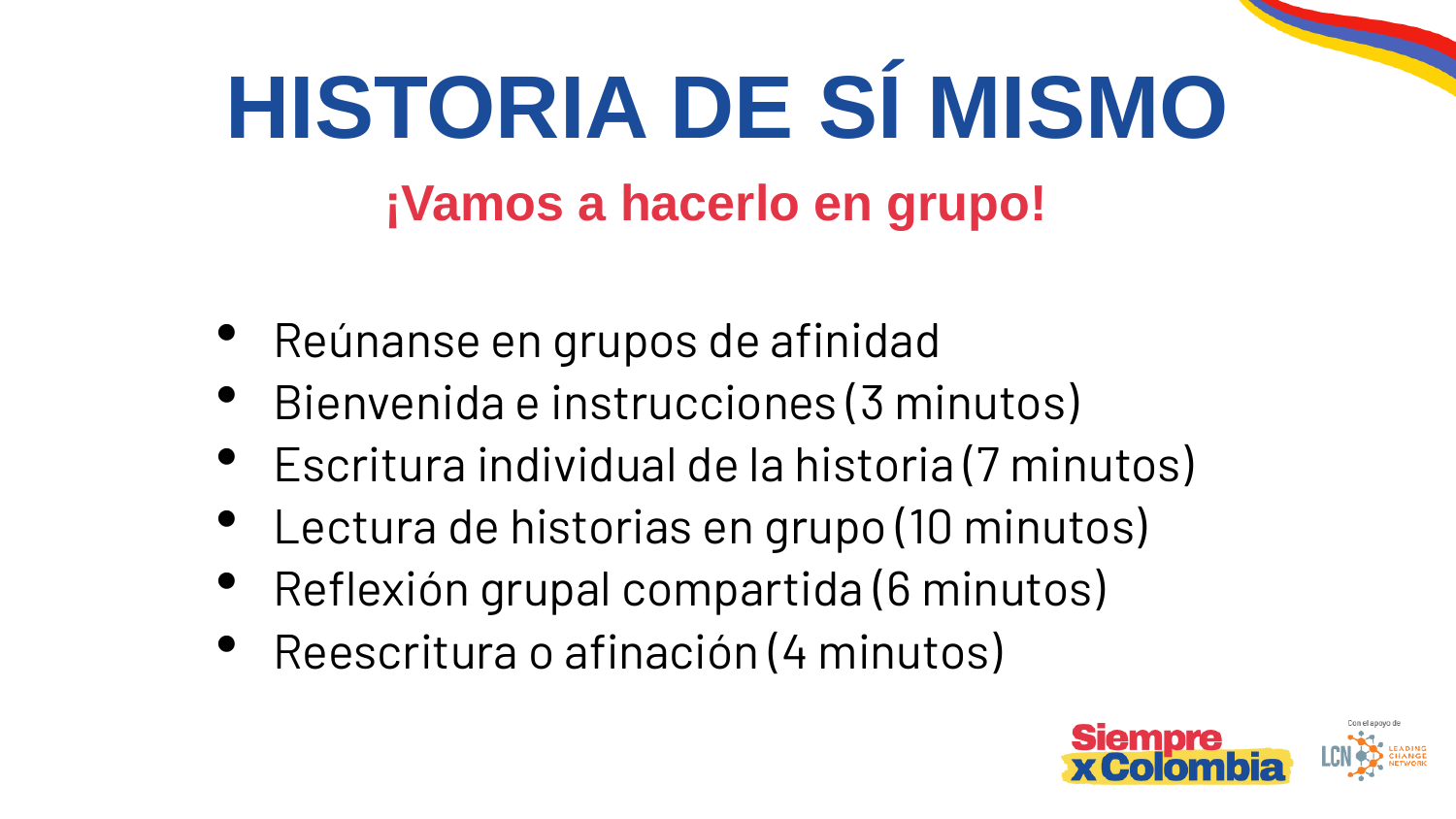

HISTORIA DE SÍ MISMO
¡Vamos a hacerlo en grupo!
Reúnanse en grupos de afinidad
Bienvenida e instrucciones (3 minutos)
Escritura individual de la historia (7 minutos)
Lectura de historias en grupo (10 minutos)
Reflexión grupal compartida (6 minutos)
Reescritura o afinación (4 minutos)